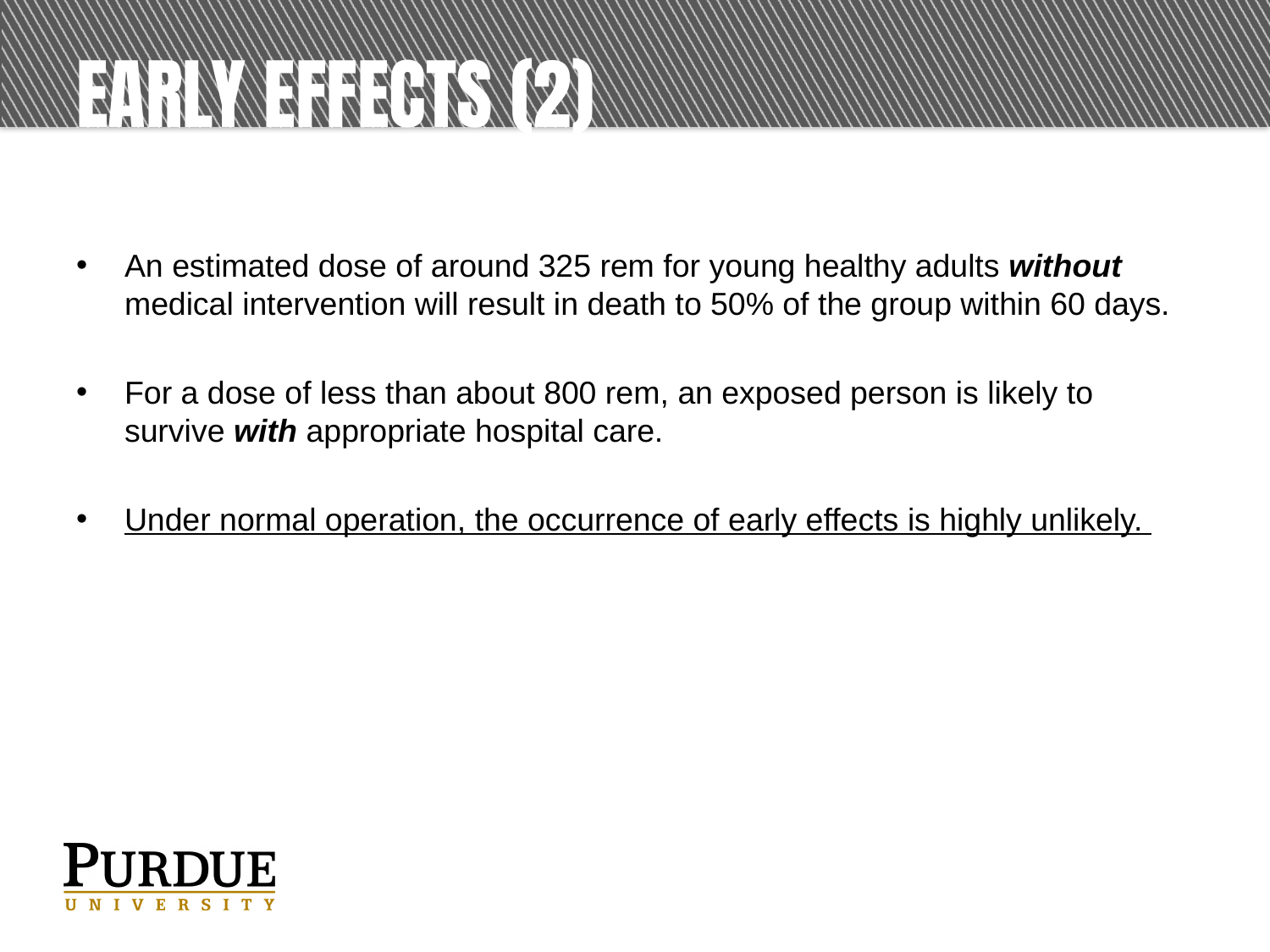

# Early Effects (2)
An estimated dose of around 325 rem for young healthy adults without medical intervention will result in death to 50% of the group within 60 days.

For a dose of less than about 800 rem, an exposed person is likely to survive with appropriate hospital care.

Under normal operation, the occurrence of early effects is highly unlikely.